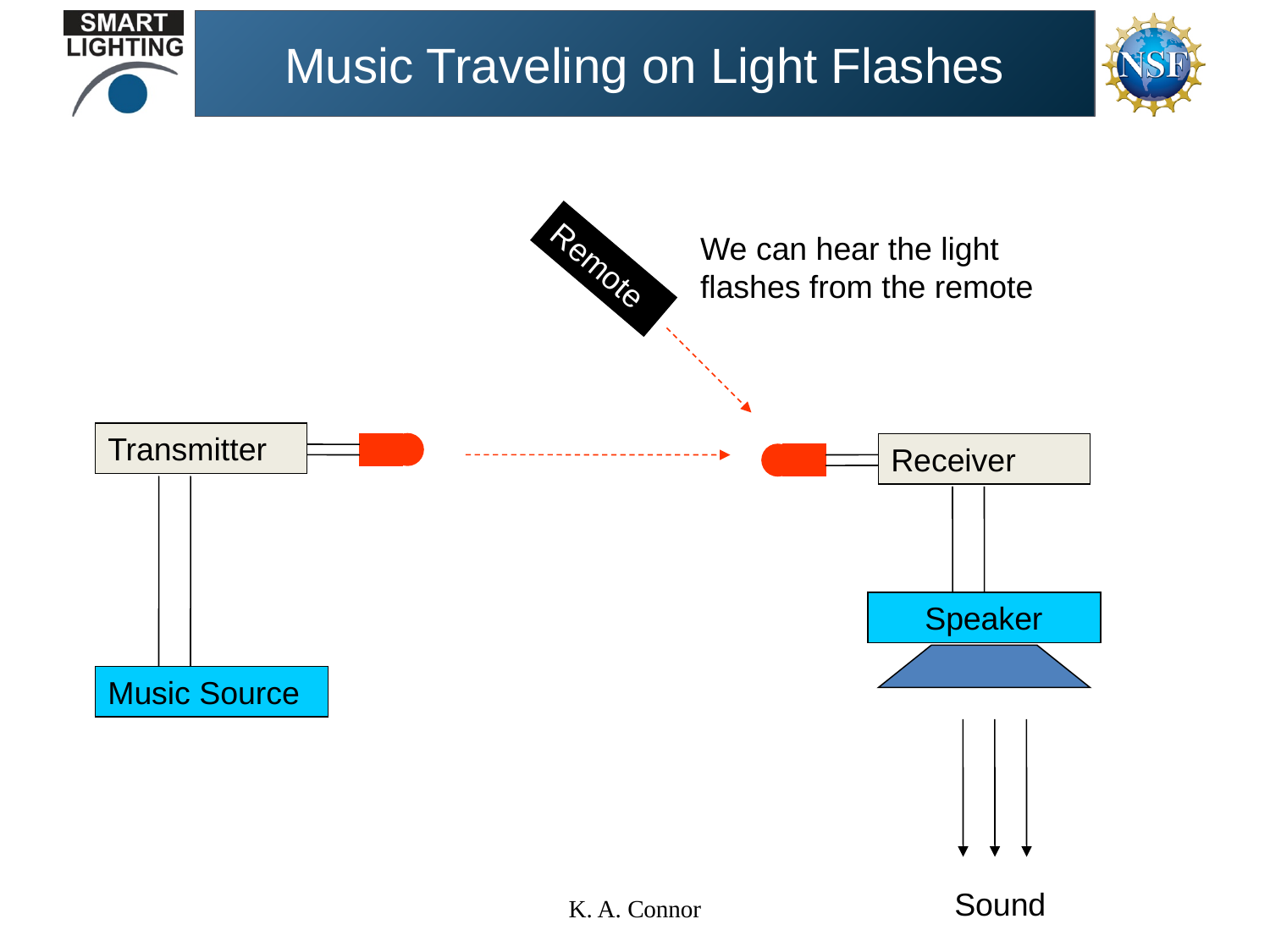

# Music Traveling on Light Flashes
We can hear the light flashes from the remote
Remote

Transmitter

Receiver

     Speaker

Music Source

Sound
K. A. Connor